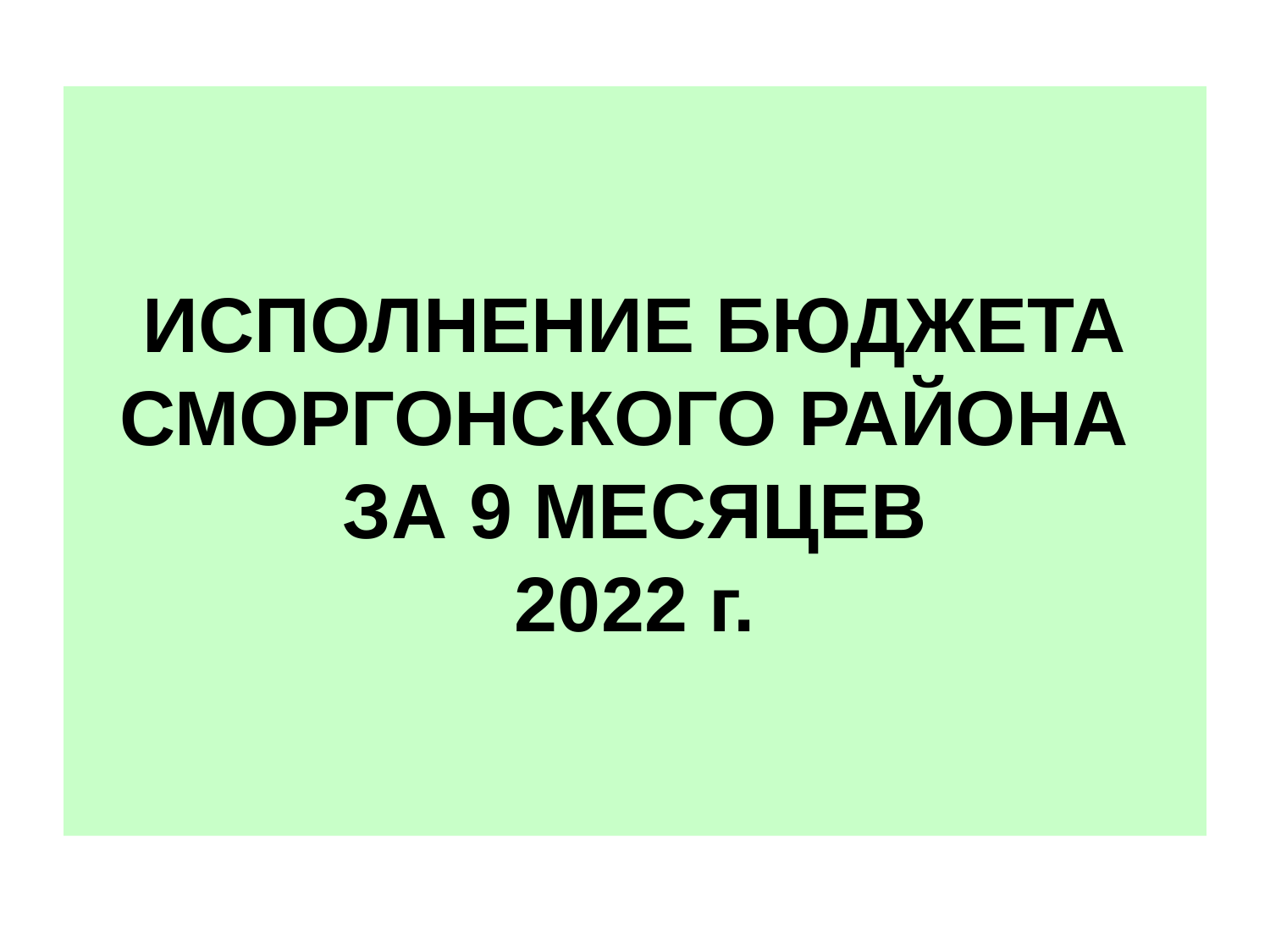

# ИСПОЛНЕНИЕ БЮДЖЕТА СМОРГОНСКОГО РАЙОНА ЗА 9 МЕСЯЦЕВ 2022 г.